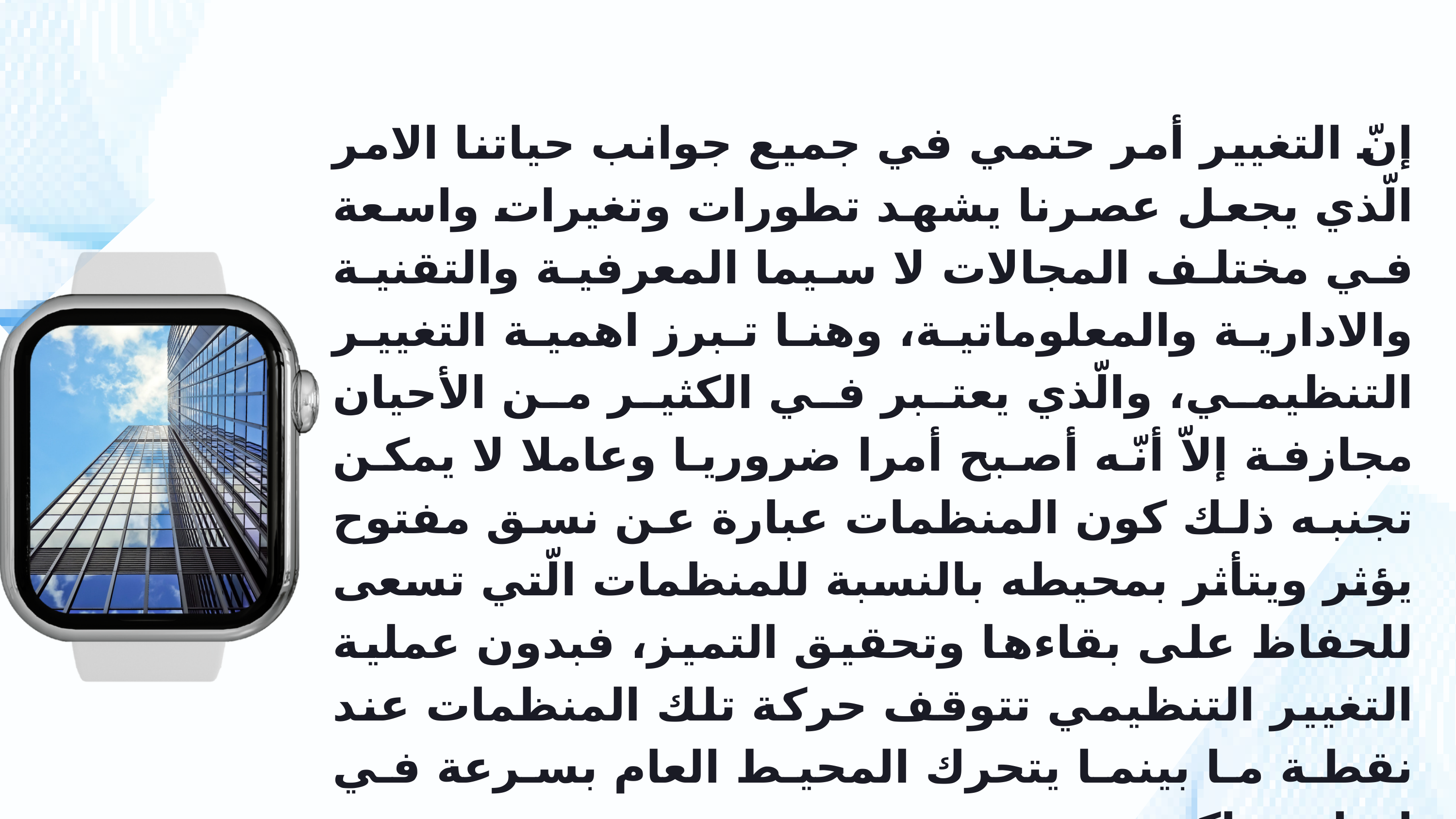

إنّ التغيير أمر حتمي في جميع جوانب حياتنا الامر الّذي يجعل عصرنا يشهد تطورات وتغيرات واسعة في مختلف المجالات لا سيما المعرفية والتقنية والادارية والمعلوماتية، وهنا تبرز اهمية التغيير التنظيمي، والّذي يعتبر في الكثير من الأحيان مجازفة إلاّ أنّه أصبح أمرا ضروريا وعاملا لا يمكن تجنبه ذلك كون المنظمات عبارة عن نسق مفتوح يؤثر ويتأثر بمحيطه بالنسبة للمنظمات الّتي تسعى للحفاظ على بقاءها وتحقيق التميز، فبدون عملية التغيير التنظيمي تتوقف حركة تلك المنظمات عند نقطة ما بينما يتحرك المحيط العام بسرعة في اتجاه معاكس.